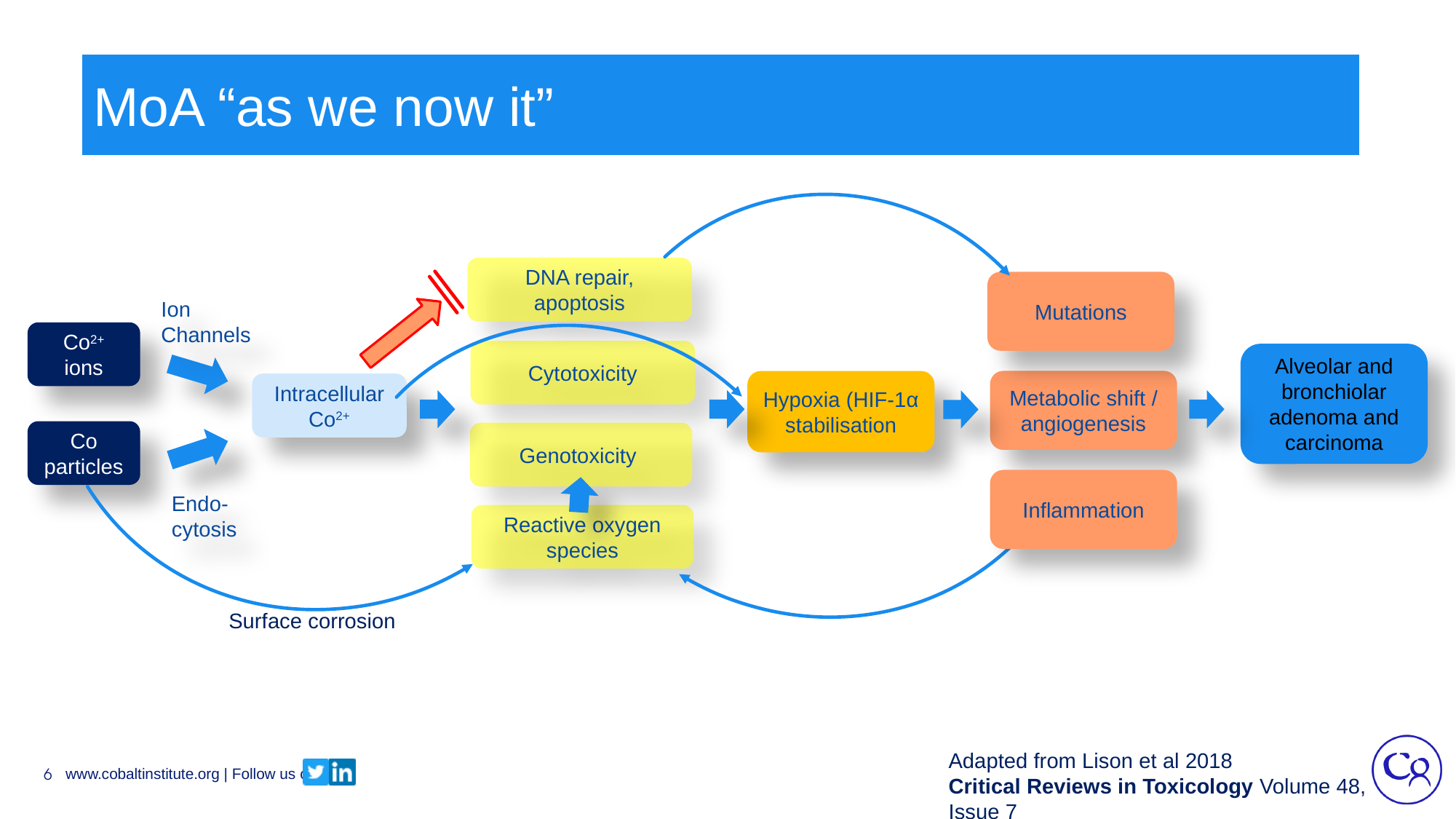

# MoA “as we now it”

DNA repair, apoptosis
Mutations

Ion
Channels
Co2+ ions
Cytotoxicity
Alveolar and bronchiolar adenoma and carcinoma

Metabolic shift / angiogenesis
Hypoxia (HIF-1α stabilisation
Intracellular Co2+

Co particles
Genotoxicity

Endo-
cytosis
Reactive oxygen species

Inflammation

Surface corrosion
Adapted from Lison et al 2018 Critical Reviews in Toxicology Volume 48, Issue 7